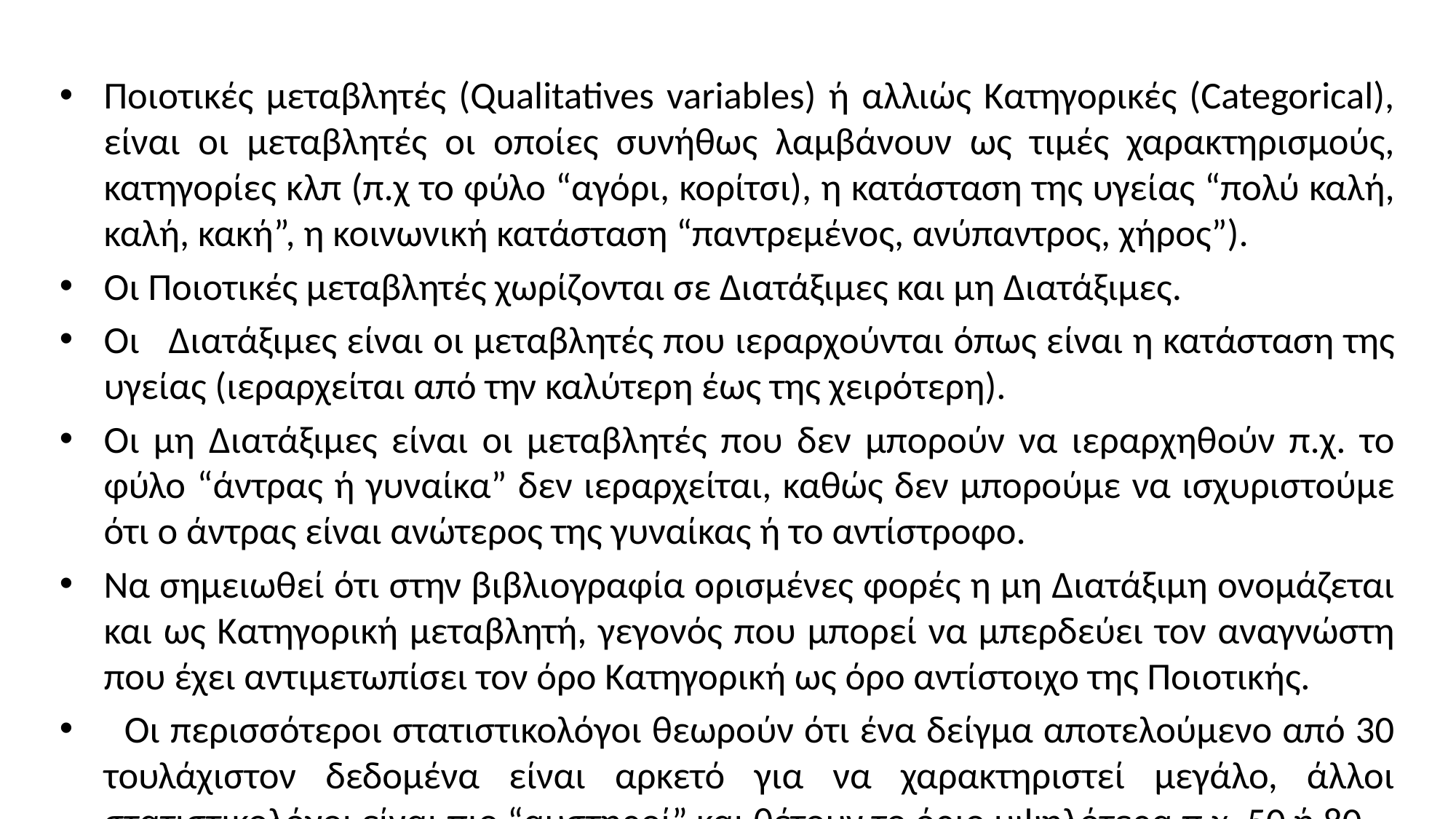

Ποιοτικές μεταβλητές (Qualitatives variables) ή αλλιώς Κατηγορικές (Categorical), είναι οι μεταβλητές οι οποίες συνήθως λαμβάνουν ως τιμές χαρακτηρισμούς, κατηγορίες κλπ (π.χ το φύλο “αγόρι, κορίτσι), η κατάσταση της υγείας “πολύ καλή, καλή, κακή”, η κοινωνική κατάσταση “παντρεμένος, ανύπαντρος, χήρος”).
Οι Ποιοτικές μεταβλητές χωρίζονται σε Διατάξιμες και μη Διατάξιμες.
Οι   Διατάξιμες είναι οι μεταβλητές που ιεραρχούνται όπως είναι η κατάσταση της υγείας (ιεραρχείται από την καλύτερη έως της χειρότερη).
Οι μη Διατάξιμες είναι οι μεταβλητές που δεν μπορούν να ιεραρχηθούν π.χ. το φύλο “άντρας ή γυναίκα” δεν ιεραρχείται, καθώς δεν μπορούμε να ισχυριστούμε ότι ο άντρας είναι ανώτερος της γυναίκας ή το αντίστροφο.
Να σημειωθεί ότι στην βιβλιογραφία ορισμένες φορές η μη Διατάξιμη ονομάζεται και ως Κατηγορική μεταβλητή, γεγονός που μπορεί να μπερδεύει τον αναγνώστη που έχει αντιμετωπίσει τον όρο Κατηγορική ως όρο αντίστοιχο της Ποιοτικής.
  Οι περισσότεροι στατιστικολόγοι θεωρούν ότι ένα δείγμα αποτελούμενο από 30 τουλάχιστον δεδομένα είναι αρκετό για να χαρακτηριστεί μεγάλο, άλλοι στατιστικολόγοι είναι πιο “αυστηροί” και θέτουν το όριο υψηλότερα π.χ. 50 ή 80.